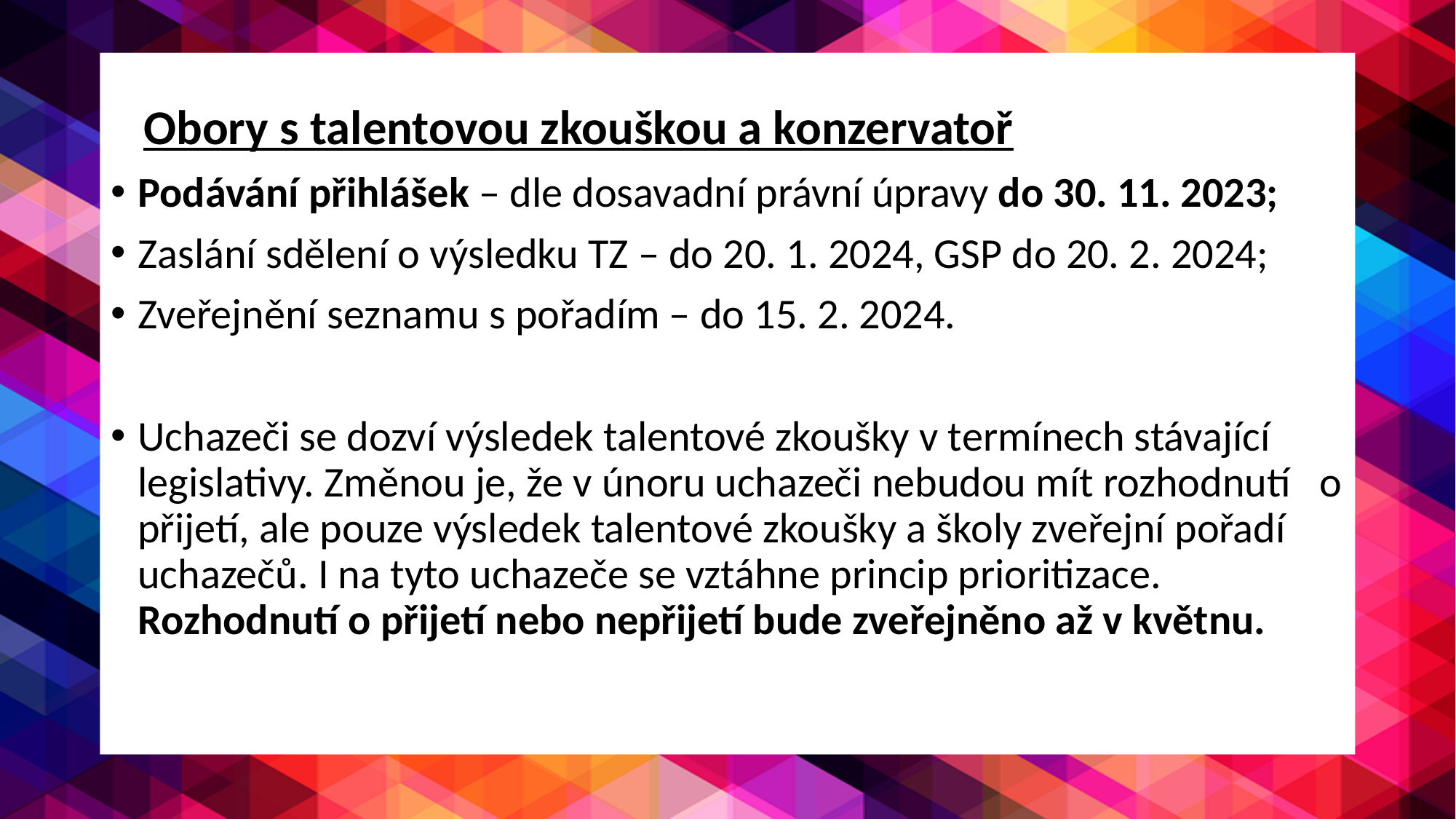

Obory s talentovou zkouškou a konzervatoř
Podávání přihlášek – dle dosavadní právní úpravy do 30. 11. 2023;
Zaslání sdělení o výsledku TZ – do 20. 1. 2024, GSP do 20. 2. 2024;
Zveřejnění seznamu s pořadím – do 15. 2. 2024.

Uchazeči se dozví výsledek talentové zkoušky v termínech stávající legislativy. Změnou je, že v únoru uchazeči nebudou mít rozhodnutí   o přijetí, ale pouze výsledek talentové zkoušky a školy zveřejní pořadí uchazečů. I na tyto uchazeče se vztáhne princip prioritizace. Rozhodnutí o přijetí nebo nepřijetí bude zveřejněno až v květnu.